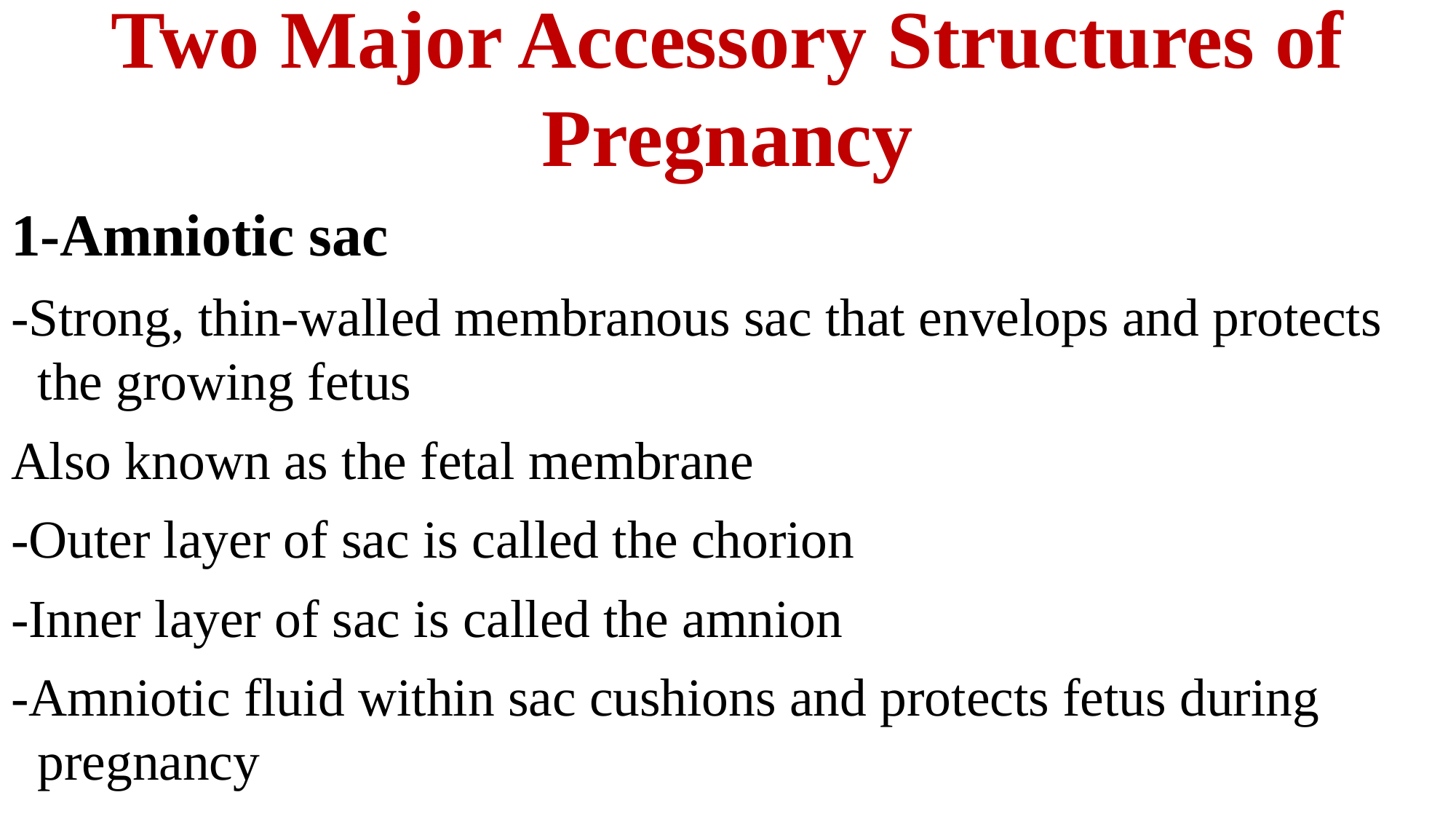

# Two Major Accessory Structures of Pregnancy
1-Amniotic sac
-Strong, thin-walled membranous sac that envelops and protects the growing fetus
Also known as the fetal membrane
-Outer layer of sac is called the chorion
-Inner layer of sac is called the amnion
-Amniotic fluid within sac cushions and protects fetus during pregnancy